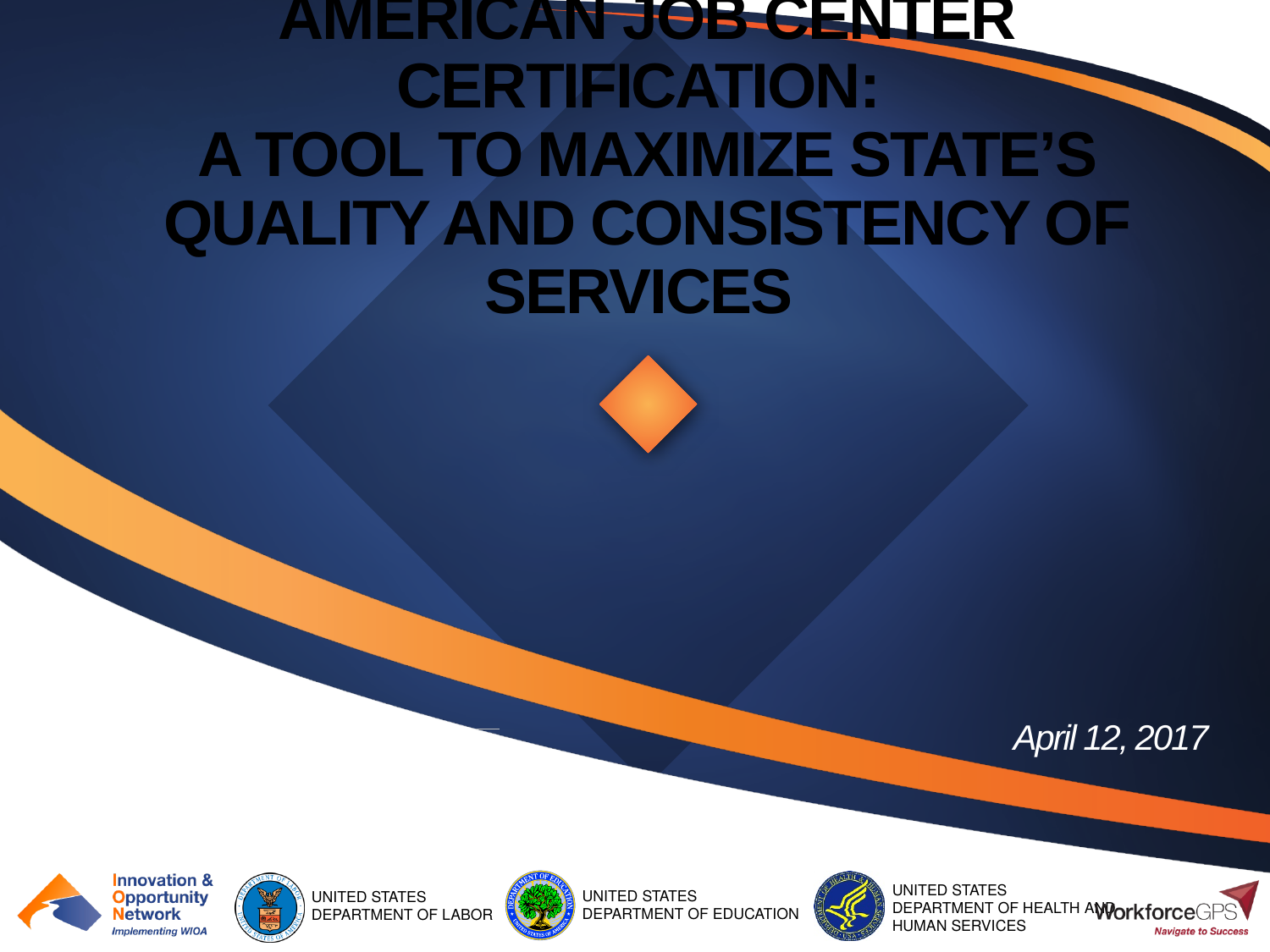

# American Job Center Certification: A Tool to Maximize State’s Quality and Consistency of Services
April 12, 2017